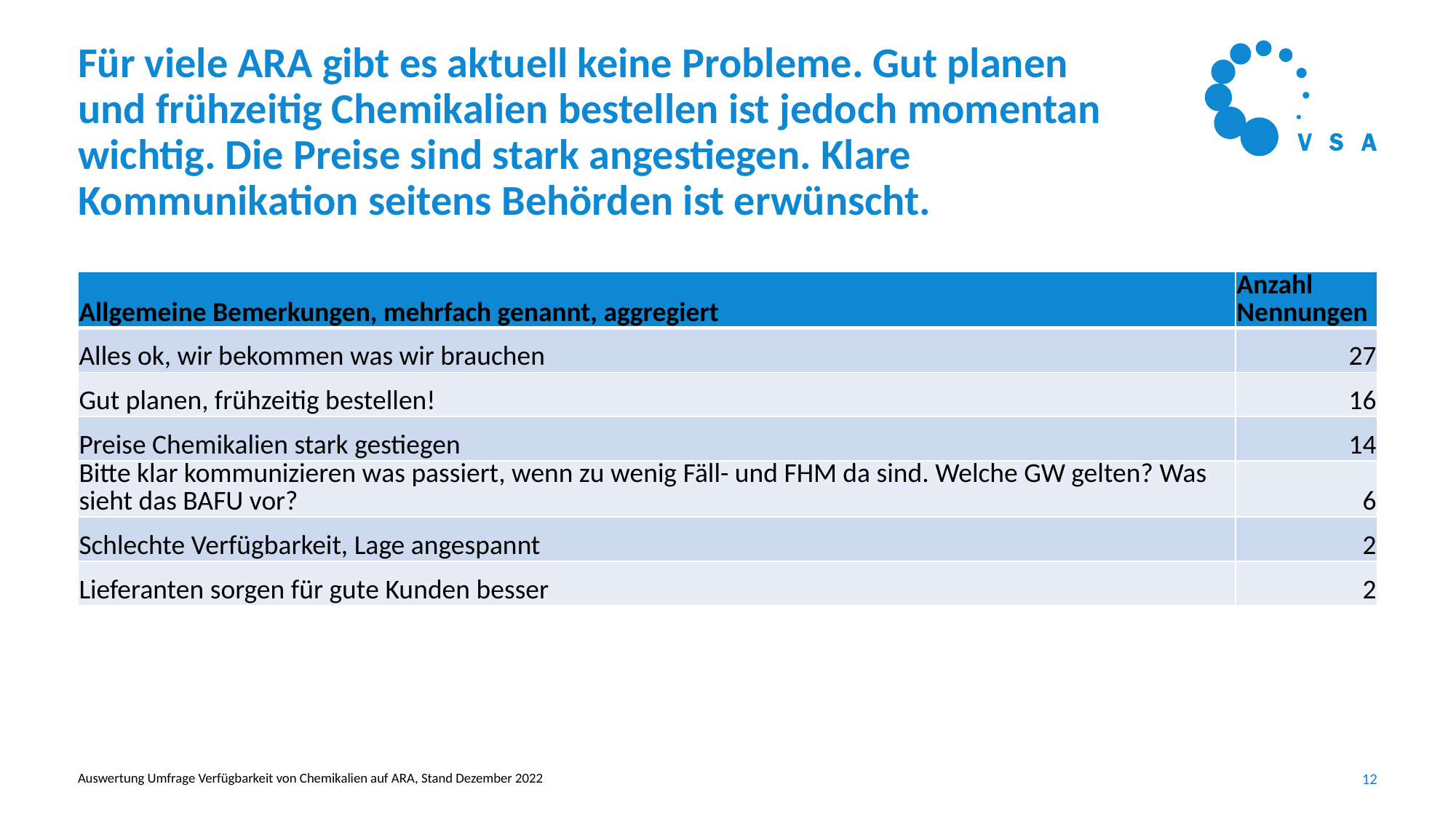

# Für viele ARA gibt es aktuell keine Probleme. Gut planen und frühzeitig Chemikalien bestellen ist jedoch momentan wichtig. Die Preise sind stark angestiegen. Klare Kommunikation seitens Behörden ist erwünscht.
| Allgemeine Bemerkungen, mehrfach genannt, aggregiert | Anzahl Nennungen |
| --- | --- |
| Alles ok, wir bekommen was wir brauchen | 27 |
| Gut planen, frühzeitig bestellen! | 16 |
| Preise Chemikalien stark gestiegen | 14 |
| Bitte klar kommunizieren was passiert, wenn zu wenig Fäll- und FHM da sind. Welche GW gelten? Was sieht das BAFU vor? | 6 |
| Schlechte Verfügbarkeit, Lage angespannt | 2 |
| Lieferanten sorgen für gute Kunden besser | 2 |
Auswertung Umfrage Verfügbarkeit von Chemikalien auf ARA, Stand Dezember 2022
12